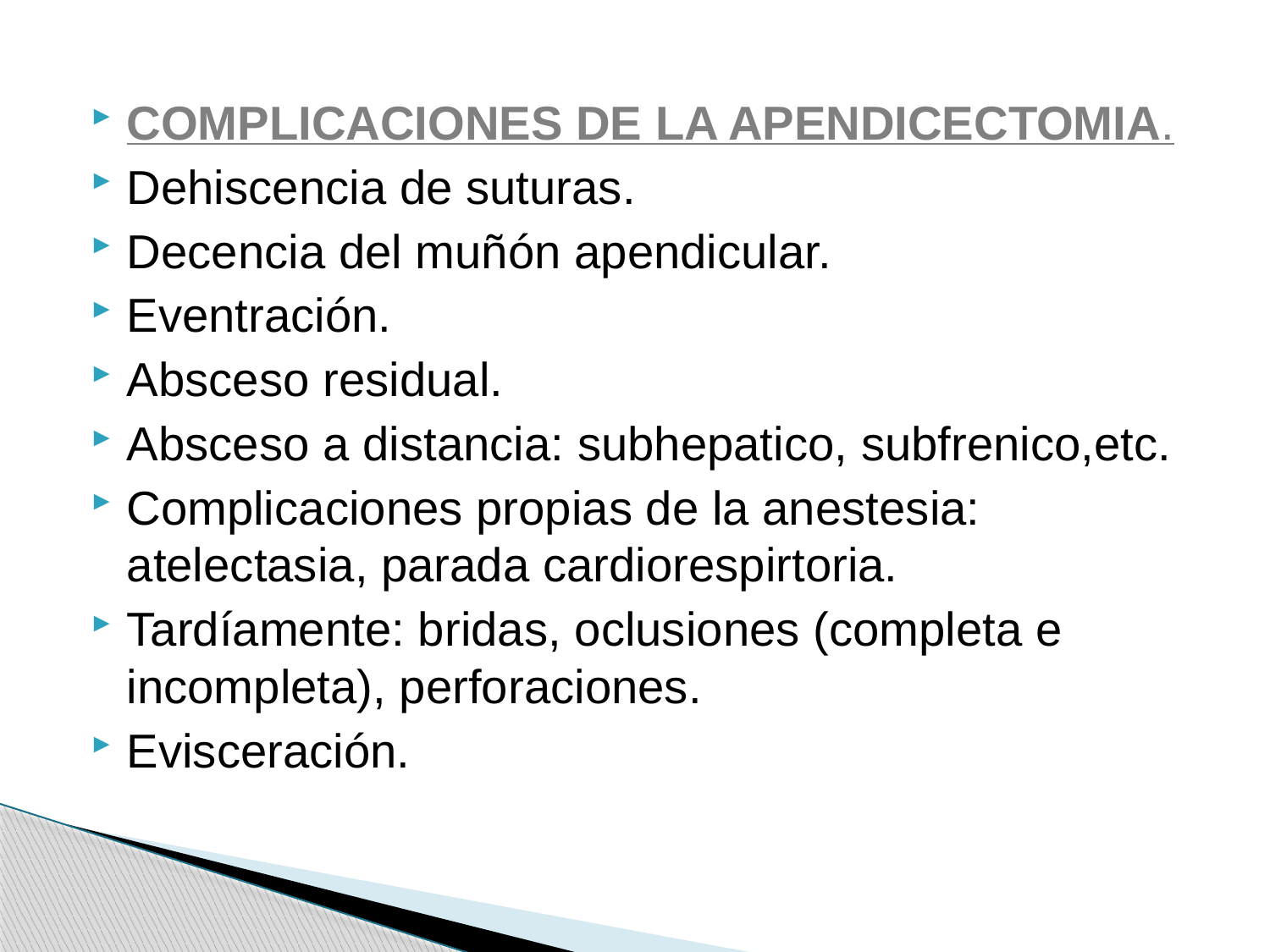

COMPLICACIONES DE LA APENDICECTOMIA.
Dehiscencia de suturas.
Decencia del muñón apendicular.
Eventración.
Absceso residual.
Absceso a distancia: subhepatico, subfrenico,etc.
Complicaciones propias de la anestesia: atelectasia, parada cardiorespirtoria.
Tardíamente: bridas, oclusiones (completa e incompleta), perforaciones.
Evisceración.